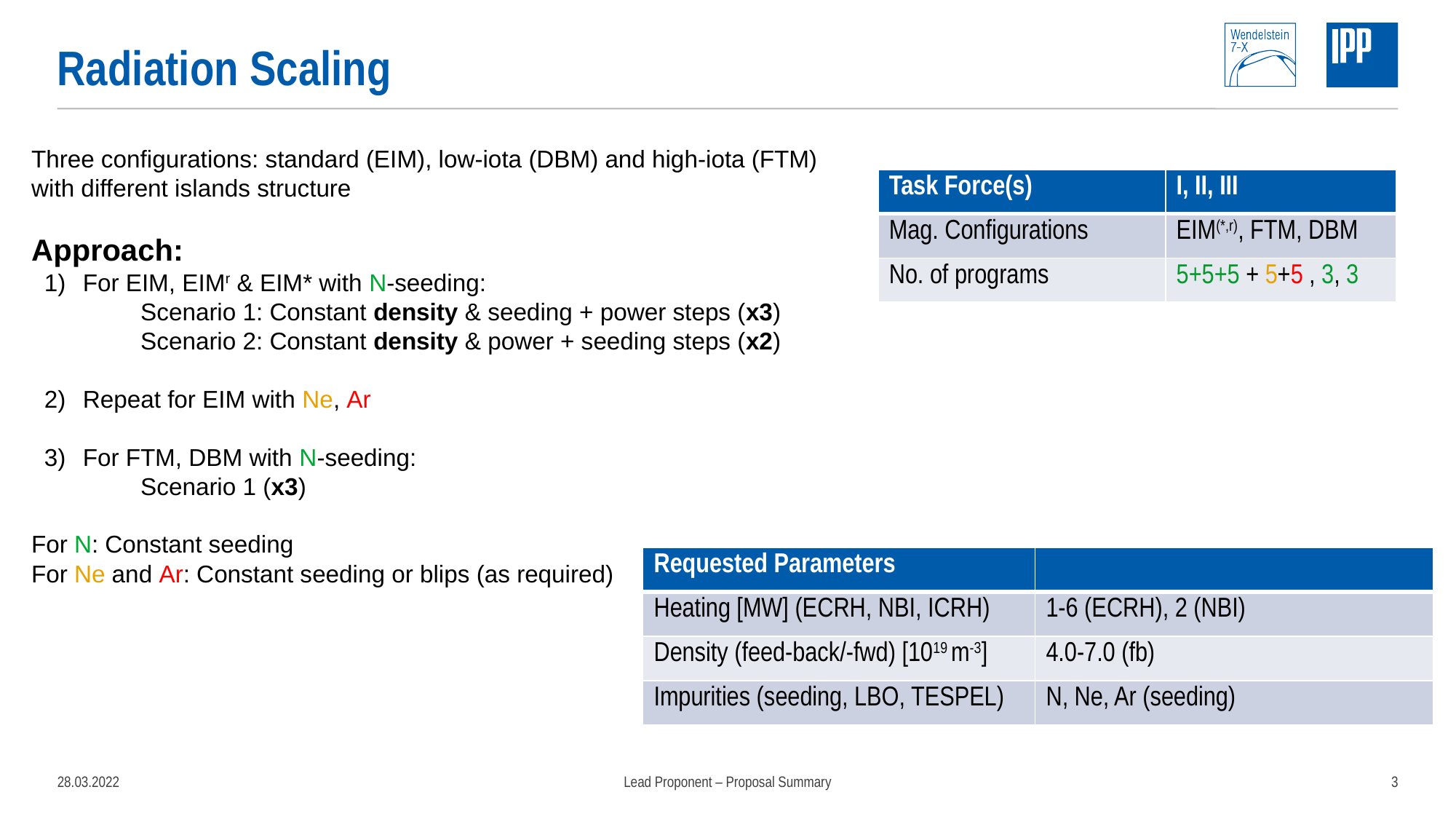

Radiation Scaling
Three configurations: standard (EIM), low-iota (DBM) and high-iota (FTM) with different islands structure

Approach:
For EIM, EIMr & EIM* with N-seeding:
  	Scenario 1: Constant density & seeding + power steps (x3)
  	Scenario 2: Constant density & power + seeding steps (x2)

Repeat for EIM with Ne, Ar

For FTM, DBM with N-seeding:
  	Scenario 1 (x3)

For N: Constant seeding
For Ne and Ar: Constant seeding or blips (as required)

| Task Force(s) | I, II, III |
| --- | --- |
| Mag. Configurations | EIM(\*,r), FTM, DBM |
| No. of programs | 5+5+5 + 5+5 , 3, 3 |
| Requested Parameters |  |
| --- | --- |
| Heating [MW] (ECRH, NBI, ICRH) | 1-6 (ECRH), 2 (NBI) |
| Density (feed-back/-fwd) [1019 m-3] | 4.0-7.0 (fb) |
| Impurities (seeding, LBO, TESPEL) | N, Ne, Ar (seeding) |
28.03.2022
Lead Proponent – Proposal Summary
3